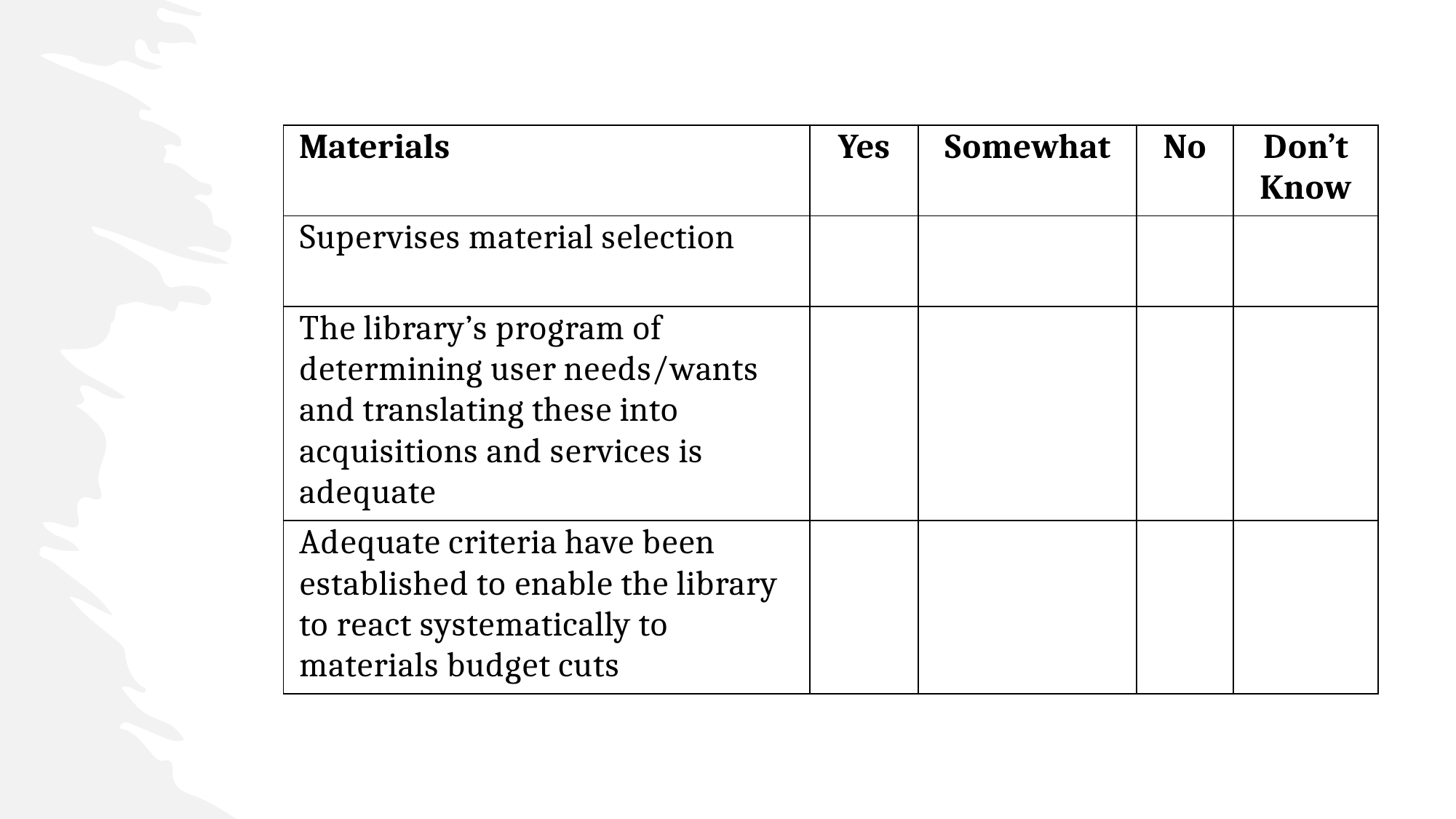

| Materials | Yes | Somewhat | No | Don’t Know |
| --- | --- | --- | --- | --- |
| Supervises material selection |  |  |  |  |
| The library’s program of determining user needs/wants and translating these into acquisitions and services is adequate |  |  |  |  |
| Adequate criteria have been established to enable the library to react systematically to materials budget cuts |  |  |  |  |